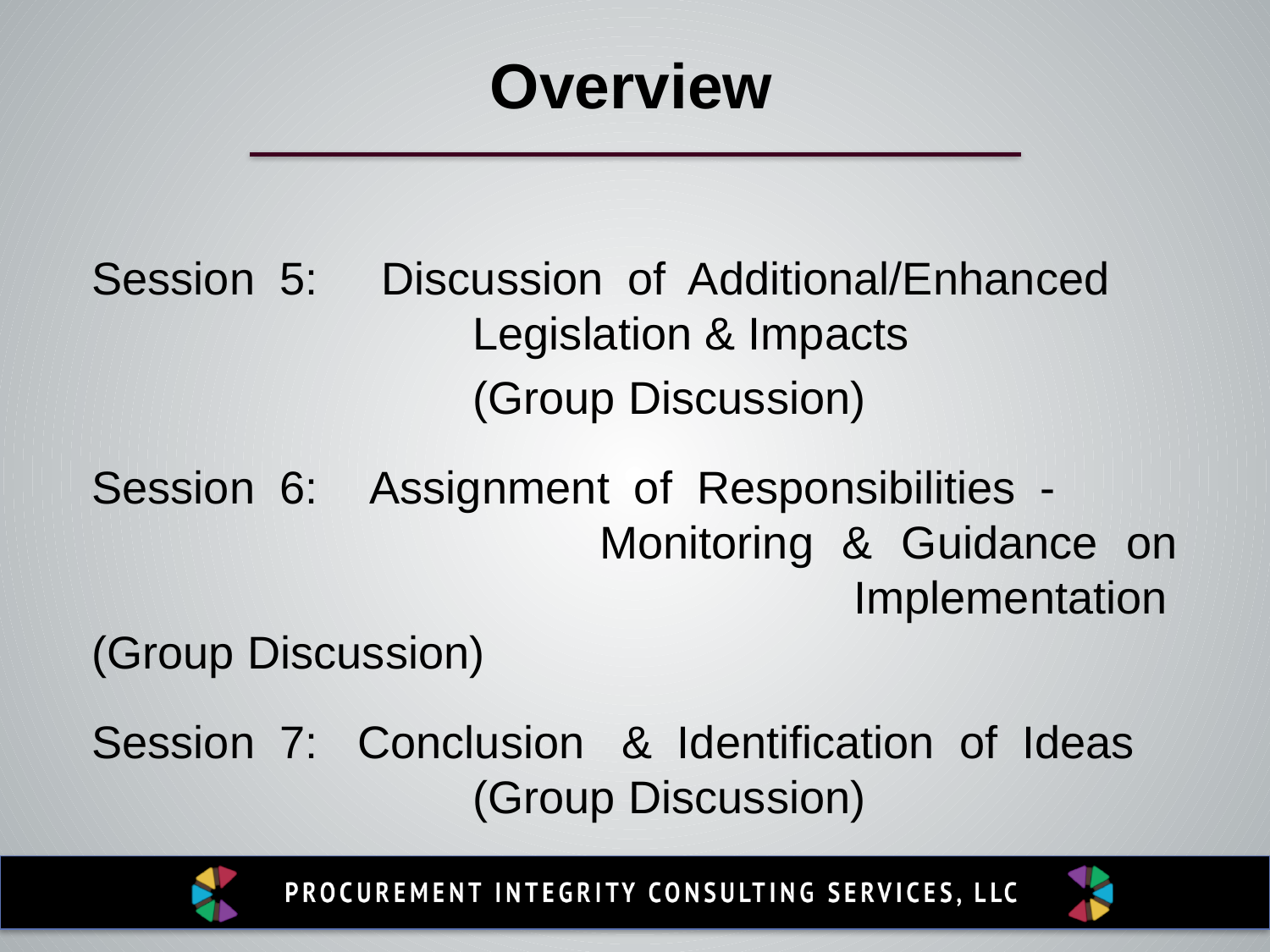

Overview

Session 5:  	Discussion of Additional/Enhanced 				Legislation & Impacts
			(Group Discussion)

Session 6: 	Assignment of Responsibilities - 					Monitoring & Guidance on						Implementation (Group Discussion)

Session 7:	Conclusion  & Identification of Ideas 				(Group Discussion)